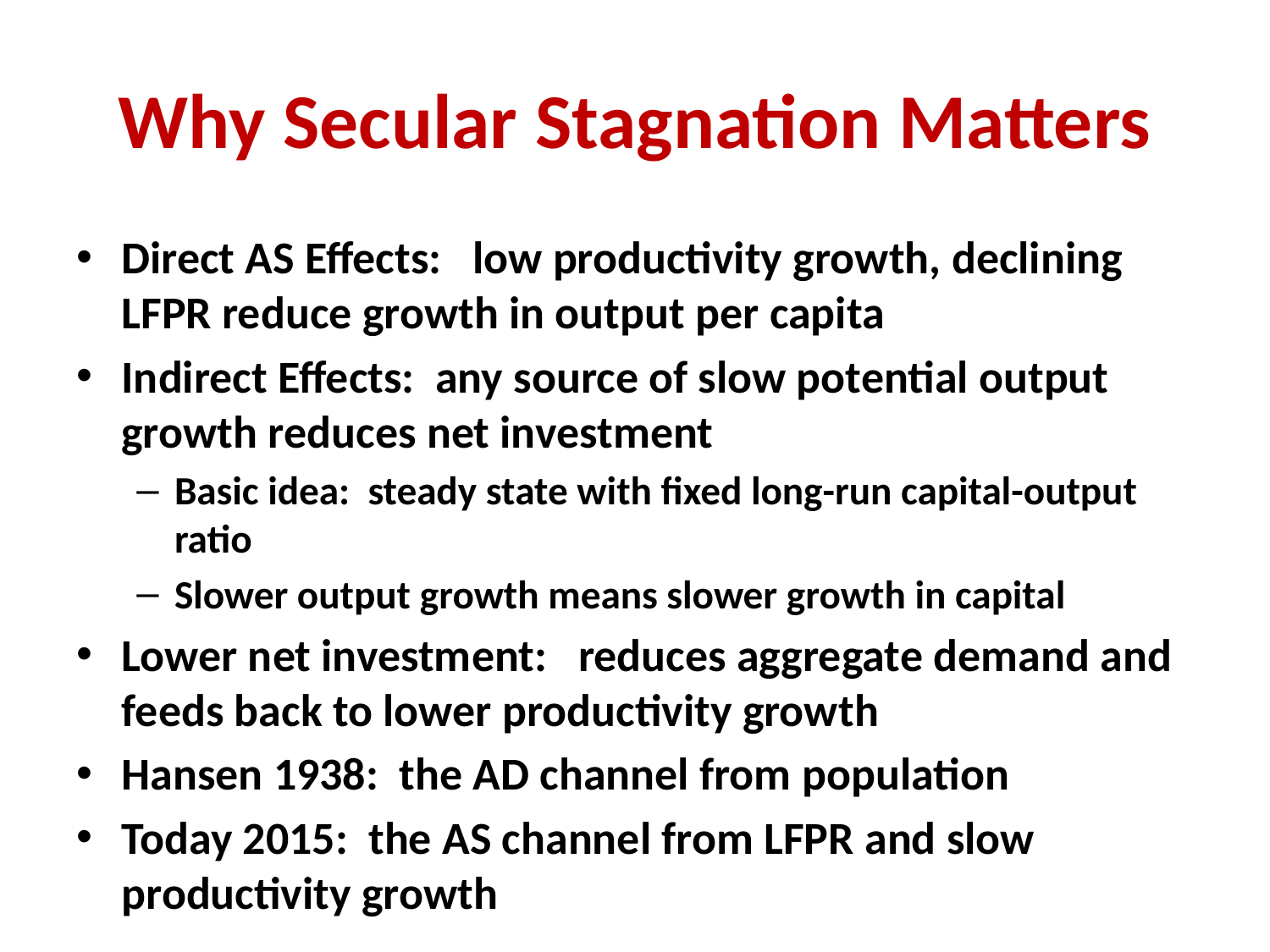

# Why Secular Stagnation Matters
Direct AS Effects:   low productivity growth, declining LFPR reduce growth in output per capita
Indirect Effects:  any source of slow potential output growth reduces net investment
Basic idea:  steady state with fixed long-run capital-output ratio
Slower output growth means slower growth in capital
Lower net investment:   reduces aggregate demand and feeds back to lower productivity growth
Hansen 1938:  the AD channel from population
Today 2015:  the AS channel from LFPR and slow productivity growth